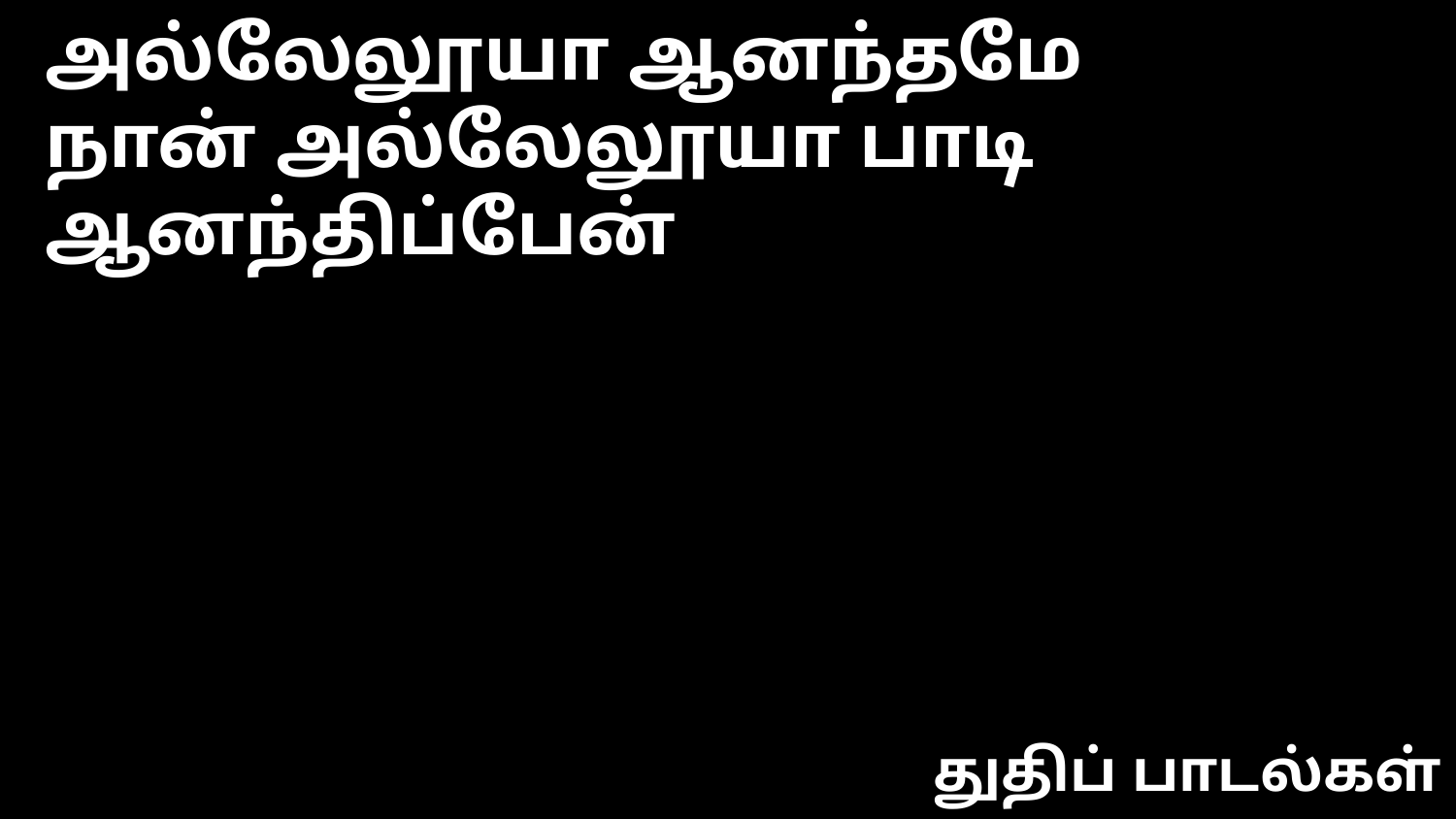

அல்லேலூயா ஆனந்தமே
நான் அல்லேலூயா பாடி ஆனந்திப்பேன்

துதிப் பாடல்கள்